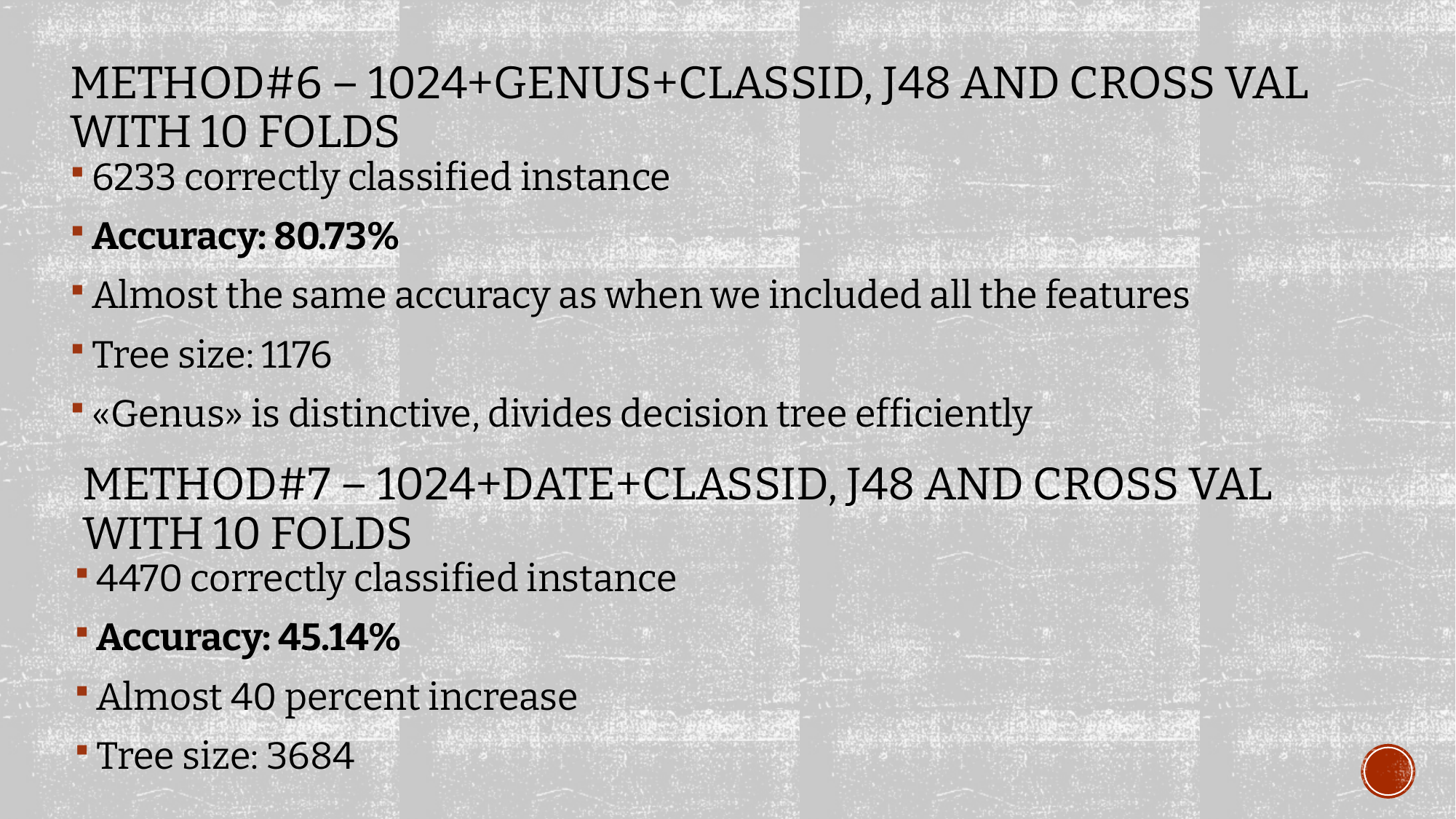

# Method#6 – 1024+Genus+classıd, j48 and cross val wıth 10 folds
6233 correctly classified instance
Accuracy: 80.73%
Almost the same accuracy as when we included all the features
Tree size: 1176
«Genus» is distinctive, divides decision tree efficiently
Method#7 – 1024+DATE+classıd, j48 and cross val wıth 10 folds
4470 correctly classified instance
Accuracy: 45.14%
Almost 40 percent increase
Tree size: 3684